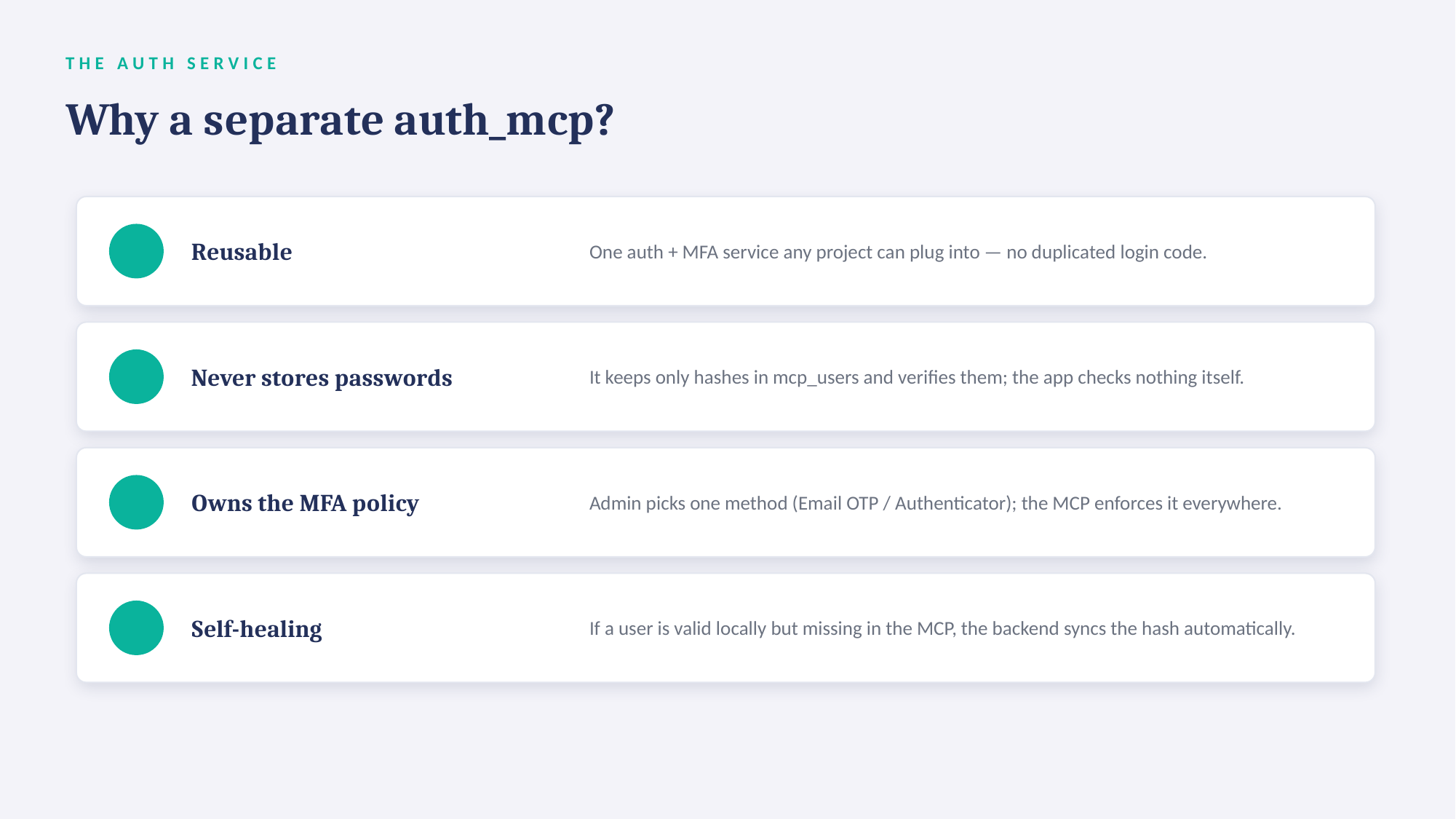

THE AUTH SERVICE
Why a separate auth_mcp?

Reusable
One auth + MFA service any project can plug into — no duplicated login code.

Never stores passwords
It keeps only hashes in mcp_users and verifies them; the app checks nothing itself.

Owns the MFA policy
Admin picks one method (Email OTP / Authenticator); the MCP enforces it everywhere.

Self-healing
If a user is valid locally but missing in the MCP, the backend syncs the hash automatically.